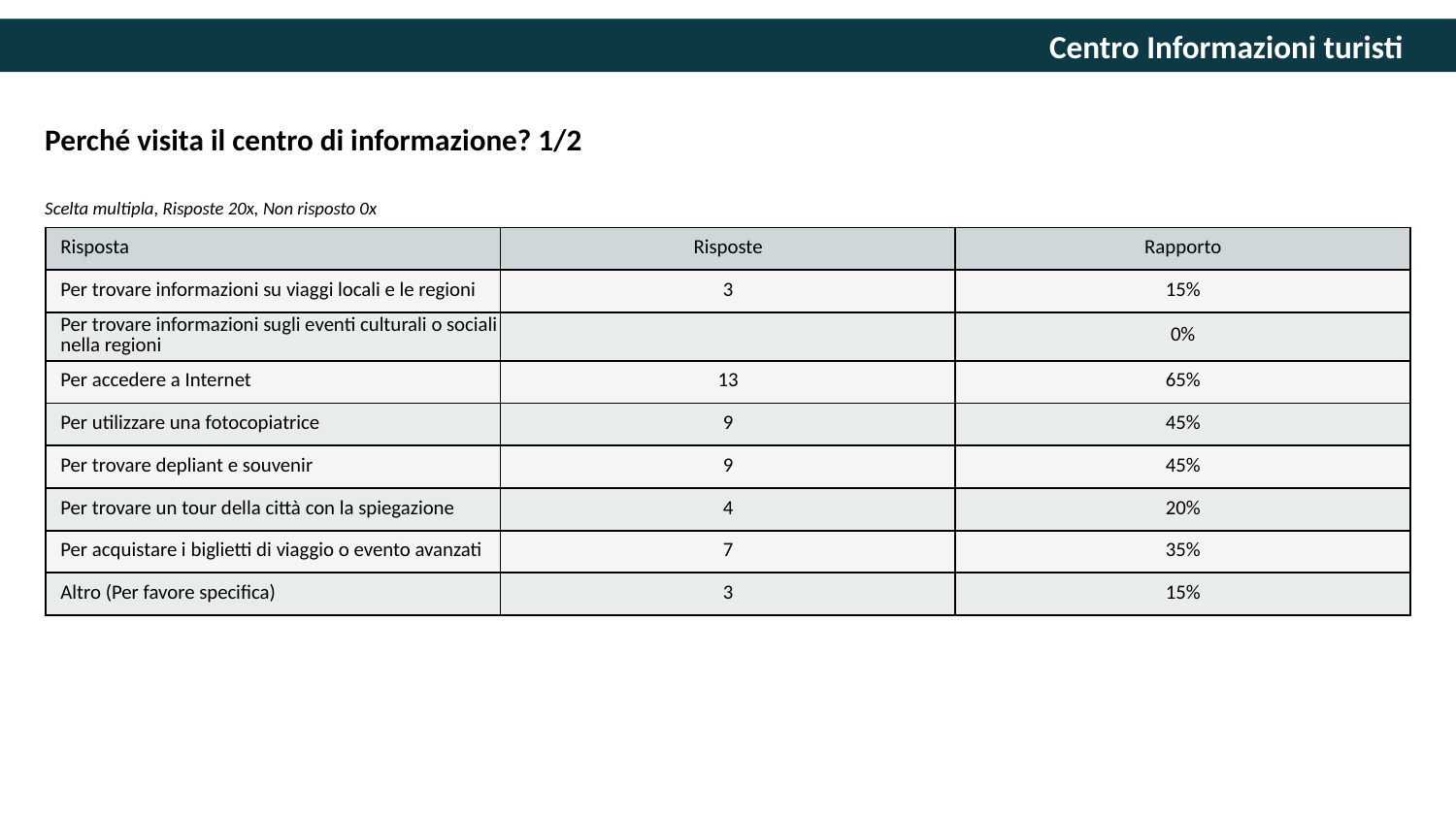

Perché visita il centro di informazione? 1/2
Scelta multipla, Risposte 20x, Non risposto 0x
| Risposta | Risposte | Rapporto |
| --- | --- | --- |
| Per trovare informazioni su viaggi locali e le regioni | 3 | 15% |
| Per trovare informazioni sugli eventi culturali o sociali nella regioni |  | 0% |
| Per accedere a Internet | 13 | 65% |
| Per utilizzare una fotocopiatrice | 9 | 45% |
| Per trovare depliant e souvenir | 9 | 45% |
| Per trovare un tour della città con la spiegazione | 4 | 20% |
| Per acquistare i biglietti di viaggio o evento avanzati | 7 | 35% |
| Altro (Per favore specifica) | 3 | 15% |